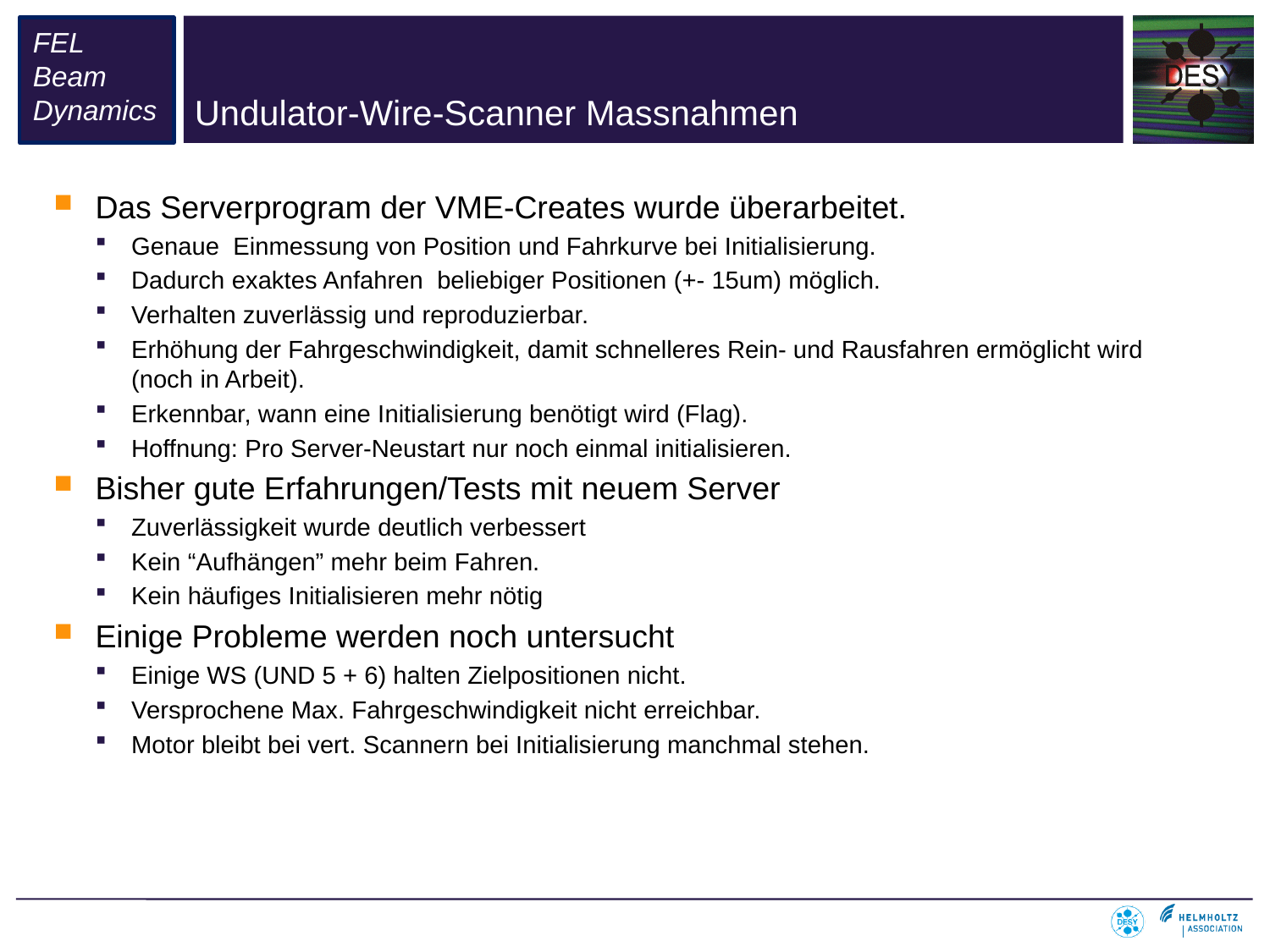

# Undulator-Wire-Scanner Massnahmen
Das Serverprogram der VME-Creates wurde überarbeitet.
Genaue  Einmessung von Position und Fahrkurve bei Initialisierung.
Dadurch exaktes Anfahren  beliebiger Positionen (+- 15um) möglich.
Verhalten zuverlässig und reproduzierbar.
Erhöhung der Fahrgeschwindigkeit, damit schnelleres Rein- und Rausfahren ermöglicht wird (noch in Arbeit).
Erkennbar, wann eine Initialisierung benötigt wird (Flag).
Hoffnung: Pro Server-Neustart nur noch einmal initialisieren.
Bisher gute Erfahrungen/Tests mit neuem Server
Zuverlässigkeit wurde deutlich verbessert
Kein “Aufhängen” mehr beim Fahren.
Kein häufiges Initialisieren mehr nötig
Einige Probleme werden noch untersucht
Einige WS (UND 5 + 6) halten Zielpositionen nicht.
Versprochene Max. Fahrgeschwindigkeit nicht erreichbar.
Motor bleibt bei vert. Scannern bei Initialisierung manchmal stehen.